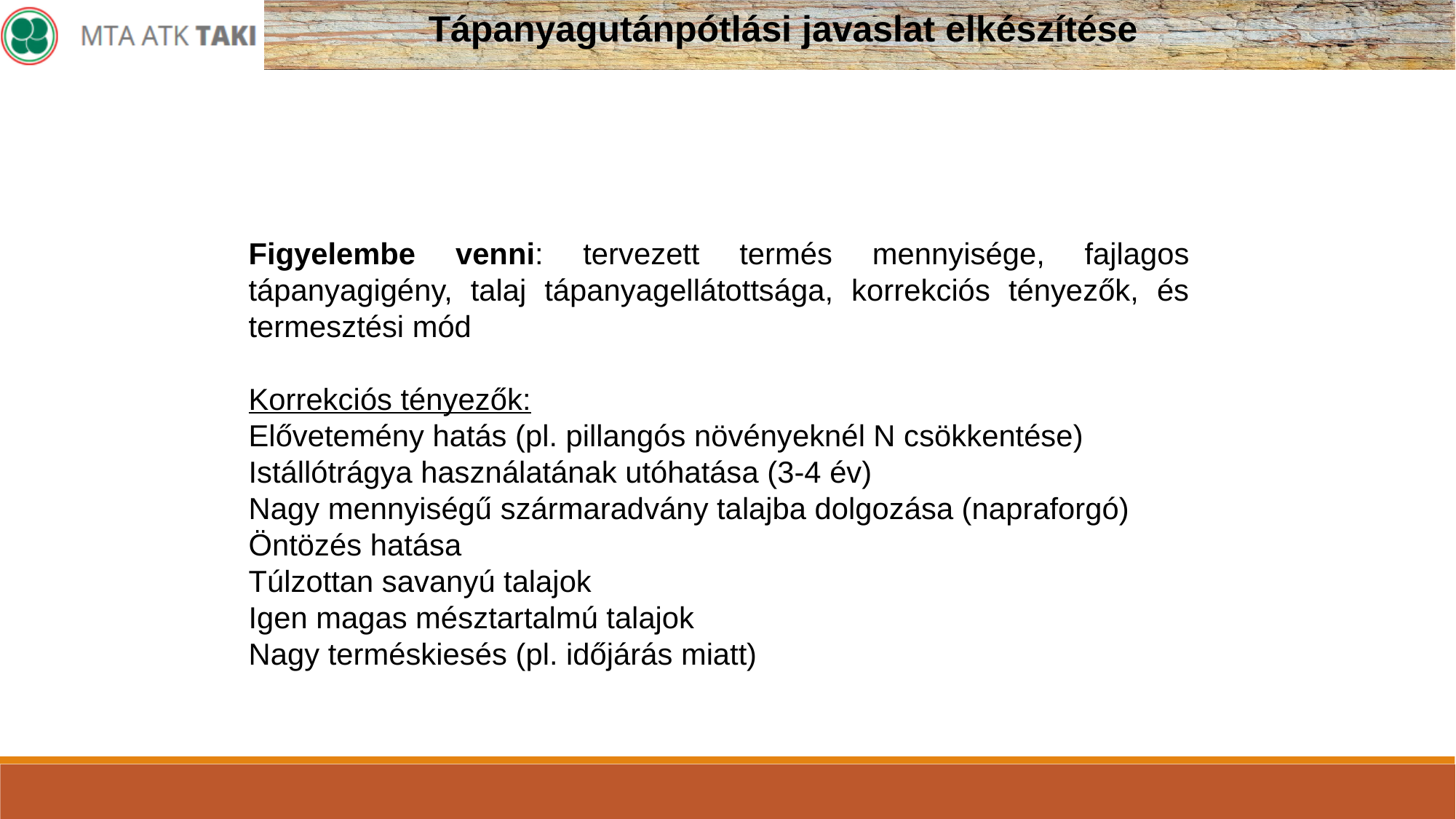

Tápanyagutánpótlási javaslat elkészítése
Figyelembe venni: tervezett termés mennyisége, fajlagos tápanyagigény, talaj tápanyagellátottsága, korrekciós tényezők, és termesztési mód

Korrekciós tényezők:
Elővetemény hatás (pl. pillangós növényeknél N csökkentése)
Istállótrágya használatának utóhatása (3-4 év)
Nagy mennyiségű szármaradvány talajba dolgozása (napraforgó)
Öntözés hatása
Túlzottan savanyú talajok
Igen magas mésztartalmú talajok
Nagy terméskiesés (pl. időjárás miatt)